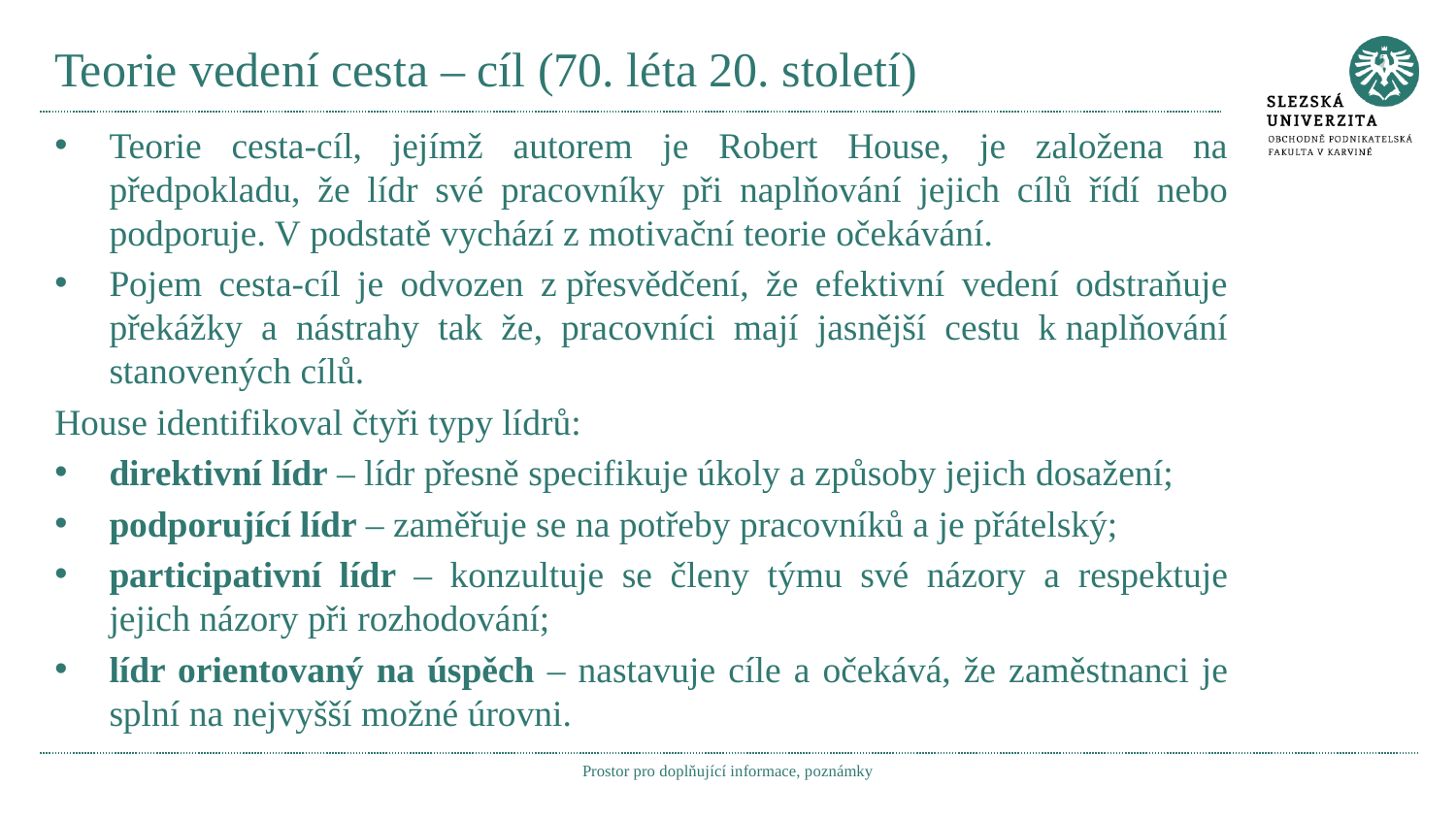

# Teorie vedení cesta – cíl (70. léta 20. století)
Teorie cesta-cíl, jejímž autorem je Robert House, je založena na předpokladu, že lídr své pracovníky při naplňování jejich cílů řídí nebo podporuje. V podstatě vychází z motivační teorie očekávání.
Pojem cesta-cíl je odvozen z přesvědčení, že efektivní vedení odstraňuje překážky a nástrahy tak že, pracovníci mají jasnější cestu k naplňování stanovených cílů.
House identifikoval čtyři typy lídrů:
direktivní lídr – lídr přesně specifikuje úkoly a způsoby jejich dosažení;
podporující lídr – zaměřuje se na potřeby pracovníků a je přátelský;
participativní lídr – konzultuje se členy týmu své názory a respektuje jejich názory při rozhodování;
lídr orientovaný na úspěch – nastavuje cíle a očekává, že zaměstnanci je splní na nejvyšší možné úrovni.

Prostor pro doplňující informace, poznámky